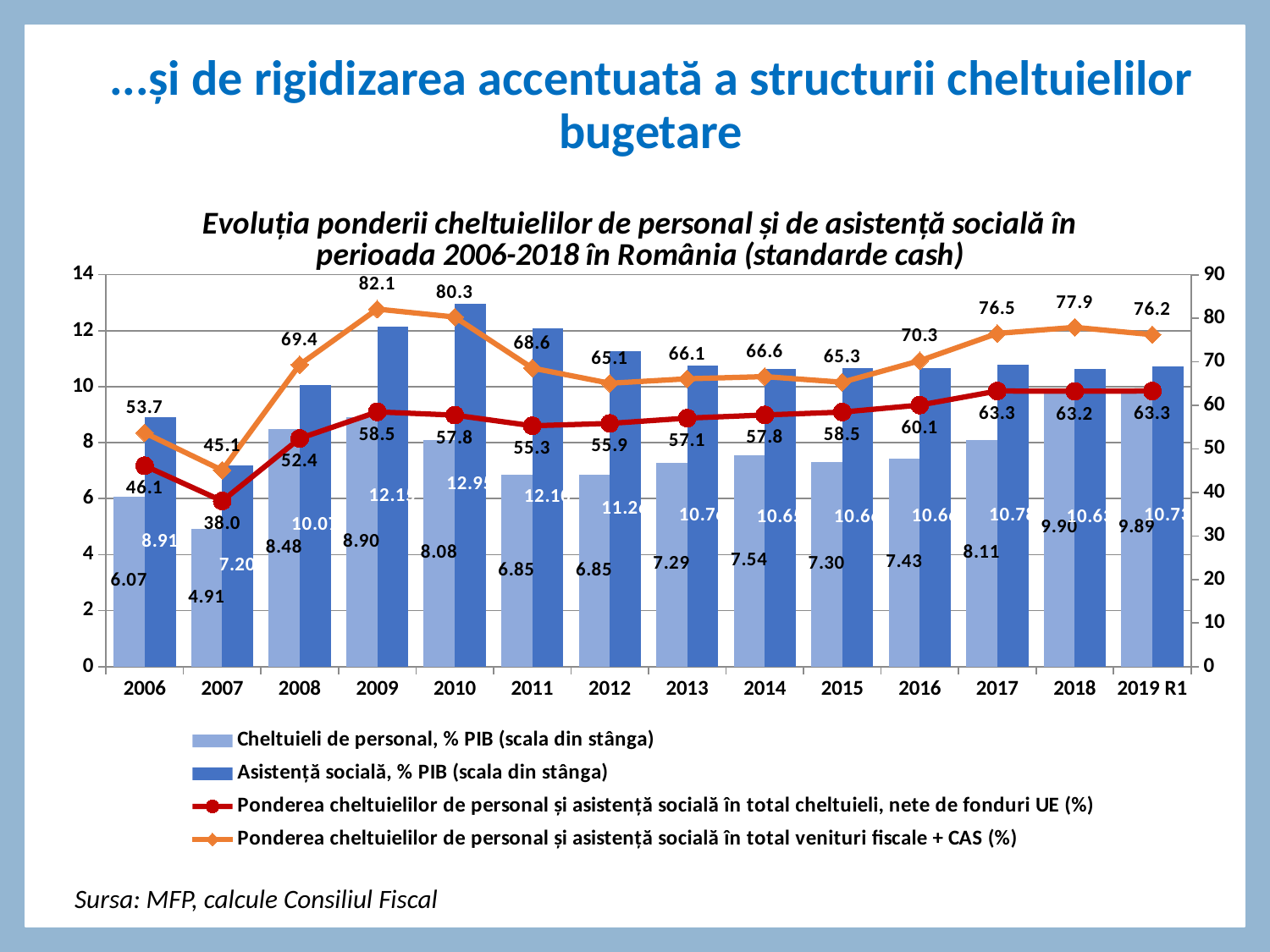

# ...și de rigidizarea accentuată a structurii cheltuielilor bugetare

### Chart: Evoluția ponderii cheltuielilor de personal și de asistență socială în perioada 2006-2018 în România (standarde cash)

| Category | Cheltuieli de personal, % PIB (scala din stânga) | Asistență socială, % PIB (scala din stânga) | Ponderea cheltuielilor de personal și asistență socială în total cheltuieli, nete de fonduri UE (%) | Ponderea cheltuielilor de personal și asistență socială în total venituri fiscale + CAS (%) |
|---|---|---|---|---|
| 2006 | 6.0682245147970795 | 8.905278695393688 | 46.133718323340105 | 53.69087500955837 |
| 2007 | 4.908631891071591 | 7.2035460943309575 | 38.049232369019414 | 45.09959308663921 |
| 2008 | 8.476854744672332 | 10.066112839369143 | 52.41677287977446 | 69.35502931432154 |
| 2009 | 8.89864505297188 | 12.151262678701604 | 58.5116484417166 | 82.10555021994568 |
| 2010 | 8.082439695368503 | 12.952956203793825 | 57.762359512987 | 80.29011806946373 |
| 2011 | 6.849114973711104 | 12.09963520064676 | 55.31423597405672 | 68.5686656884982 |
| 2012 | 6.852710923156176 | 11.261703489593735 | 55.85338443213009 | 65.08469973386119 |
| 2013 | 7.2858513570916825 | 10.76054026205293 | 57.06659242653183 | 66.10085349476805 |
| 2014 | 7.538269340362653 | 10.648164216460879 | 57.7922603878827 | 66.60783440871842 |
| 2015 | 7.300944747112799 | 10.65770029124832 | 58.462603196485716 | 65.32267729557483 |
| 2016 | 7.433119439015057 | 10.664529715304324 | 60.067997413177956 | 70.25337197128306 |
| 2017 | 8.108040789272025 | 10.780965006389028 | 63.30691174619309 | 76.52154336333646 |
| 2018 | 9.904730843840932 | 10.62907555771096 | 63.231088387150734 | 77.92736735037775 |
| 2019 R1 | 9.889040155189138 | 10.726525703200778 | 63.30673025652689 | 76.2369974896684 |
Sursa: MFP, calcule Consiliul Fiscal